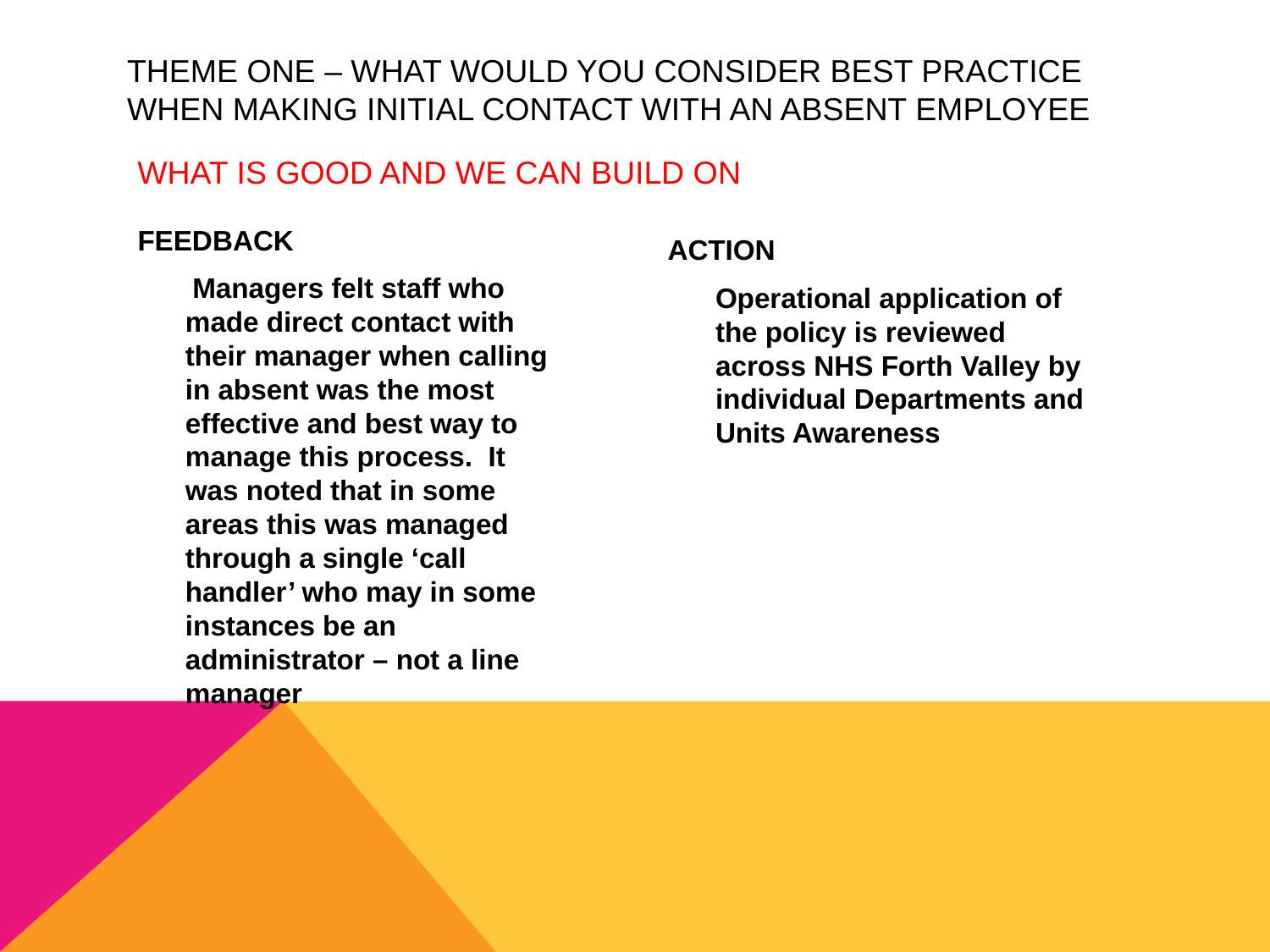

# THEME ONE – WHAT WOULD YOU CONSIDER BEST PRACTICE WHEN MAKING INITIAL CONTACT WITH AN ABSENT EMPLOYEE
WHAT IS GOOD AND WE CAN BUILD ON
FEEDBACK
       Managers felt staff who made direct contact with their manager when calling in absent was the most effective and best way to manage this process.  It was noted that in some areas this was managed through a single ‘call handler’ who may in some instances be an administrator – not a line manager

ACTION
	Operational application of the policy is reviewed across NHS Forth Valley by individual Departments and Units Awareness